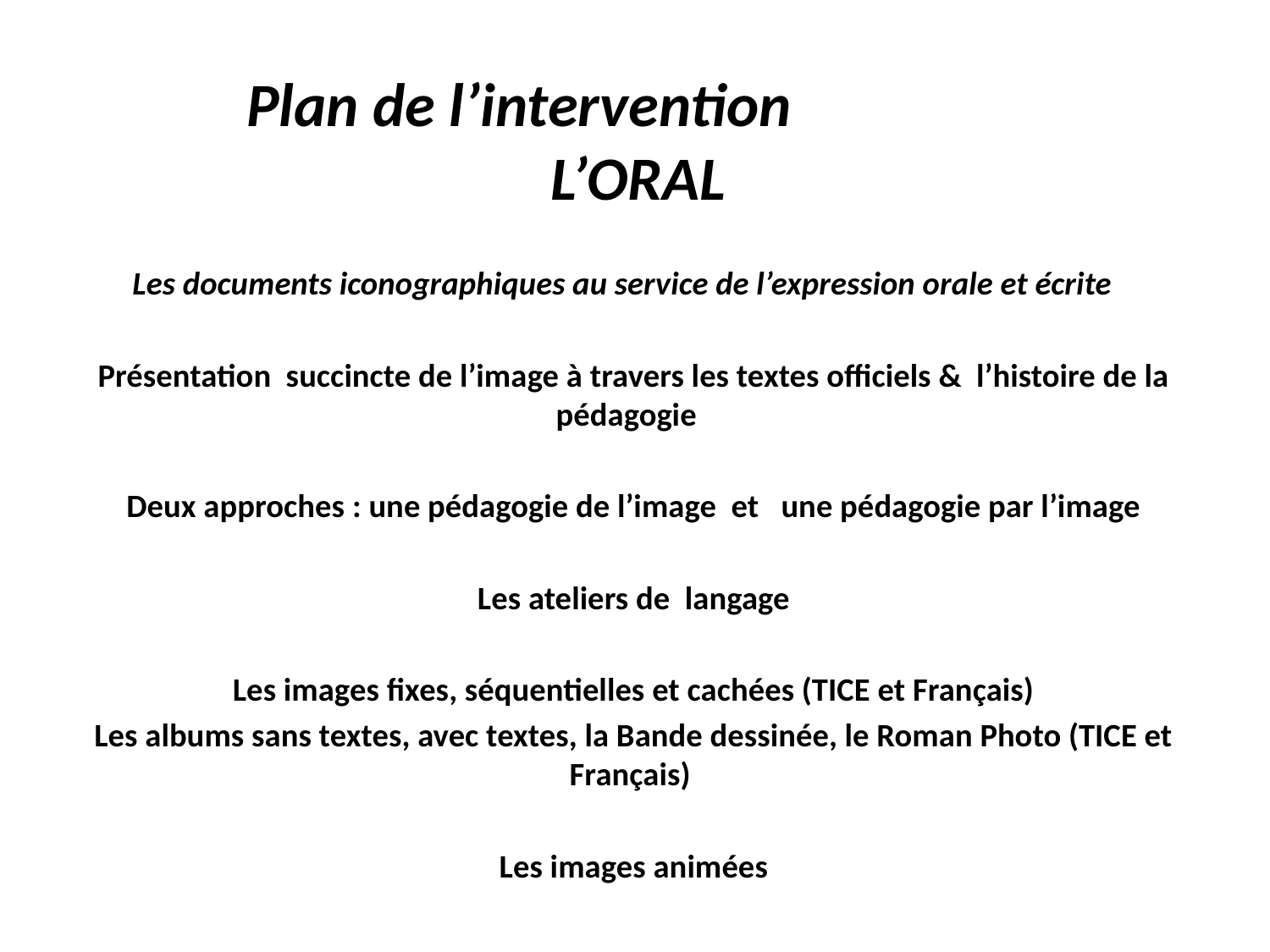

# Plan de l’intervention                   L’ORAL
Les documents iconographiques au service de l’expression orale et écrite

 Présentation  succincte de l’image à travers les textes officiels &  l’histoire de la pédagogie

 Deux approches : une pédagogie de l’image  et   une pédagogie par l’image

 Les ateliers de  langage

 Les images fixes, séquentielles et cachées (TICE et Français)
 Les albums sans textes, avec textes, la Bande dessinée, le Roman Photo (TICE et Français)

 Les images animées